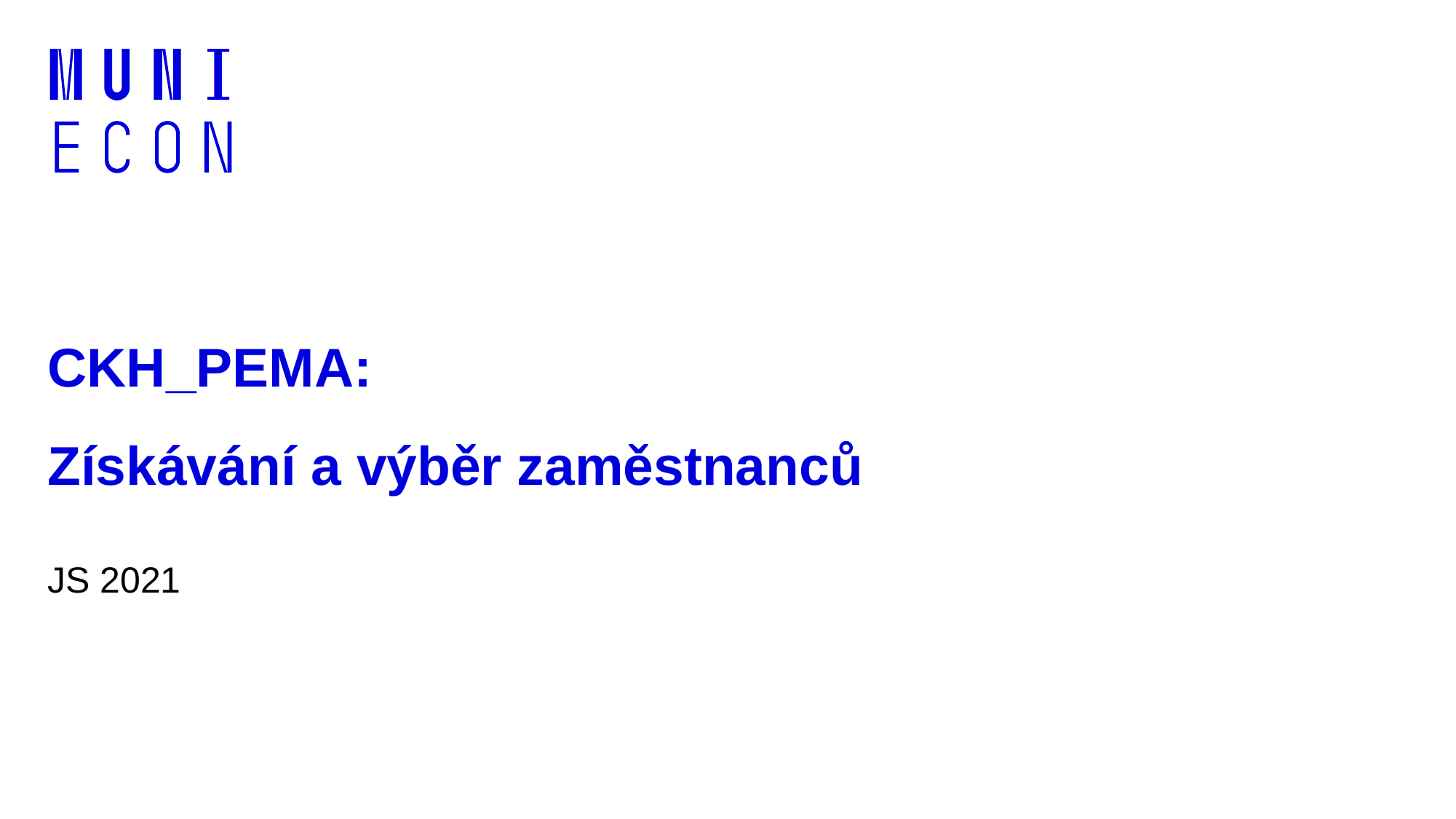

# CKH_PEMA: Získávání a výběr zaměstnanců
JS 2021